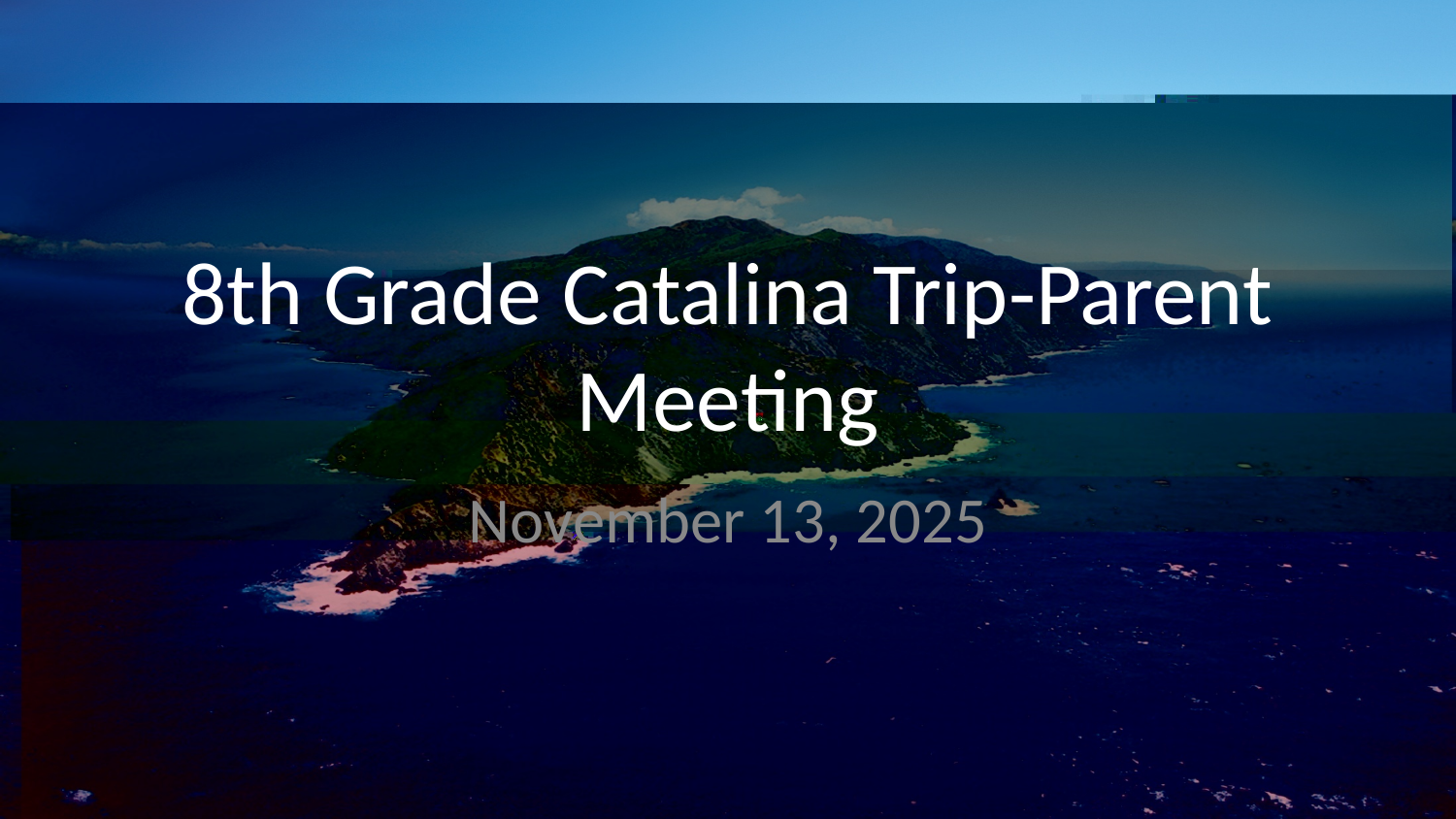

# 8th Grade Catalina Trip-Parent Meeting
November 13, 2025